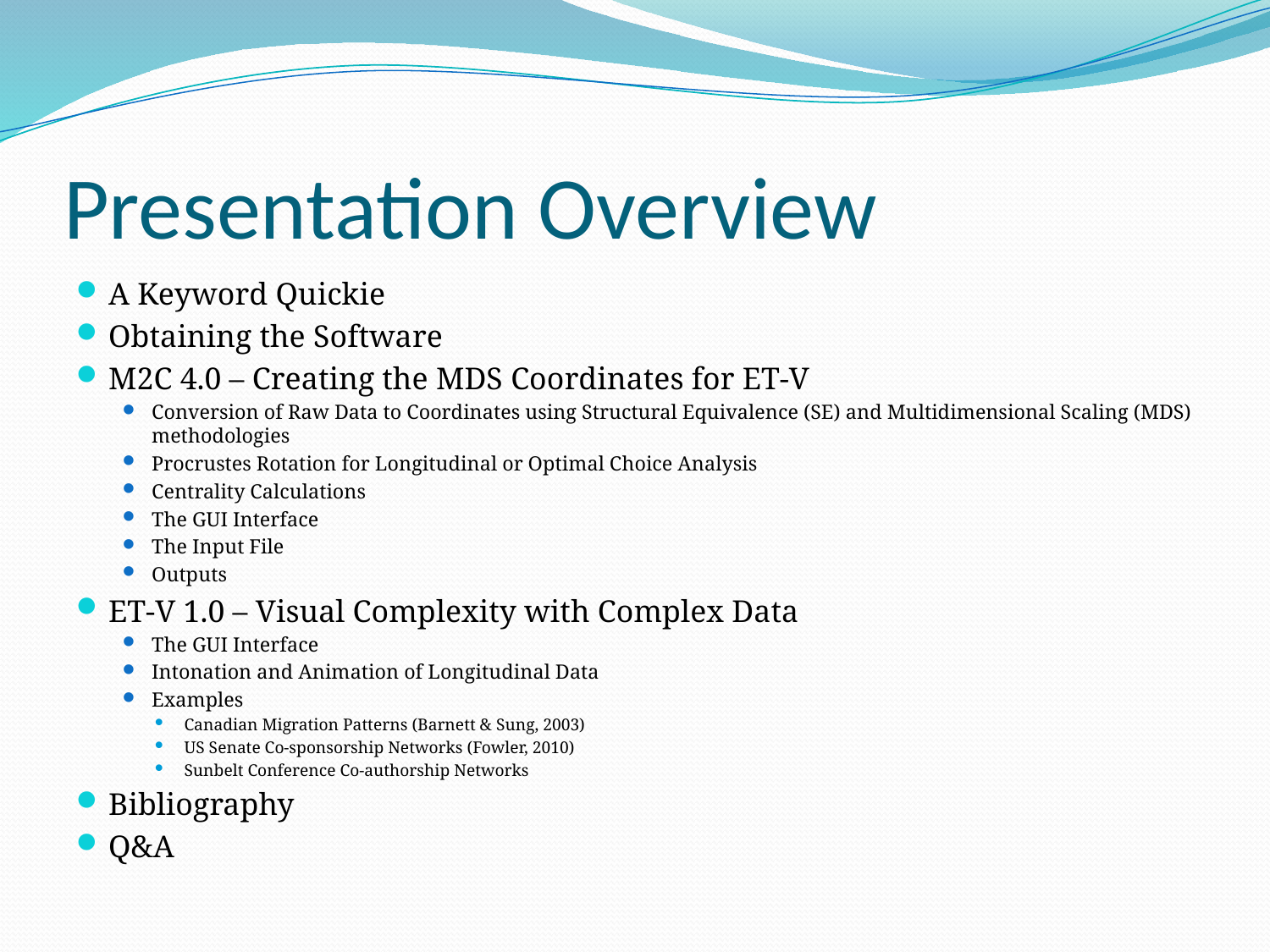

# Presentation Overview
A Keyword Quickie
Obtaining the Software
M2C 4.0 – Creating the MDS Coordinates for ET-V
Conversion of Raw Data to Coordinates using Structural Equivalence (SE) and Multidimensional Scaling (MDS) methodologies
Procrustes Rotation for Longitudinal or Optimal Choice Analysis
Centrality Calculations
The GUI Interface
The Input File
Outputs
ET-V 1.0 – Visual Complexity with Complex Data
The GUI Interface
Intonation and Animation of Longitudinal Data
Examples
Canadian Migration Patterns (Barnett & Sung, 2003)
US Senate Co-sponsorship Networks (Fowler, 2010)
Sunbelt Conference Co-authorship Networks
Bibliography
Q&A